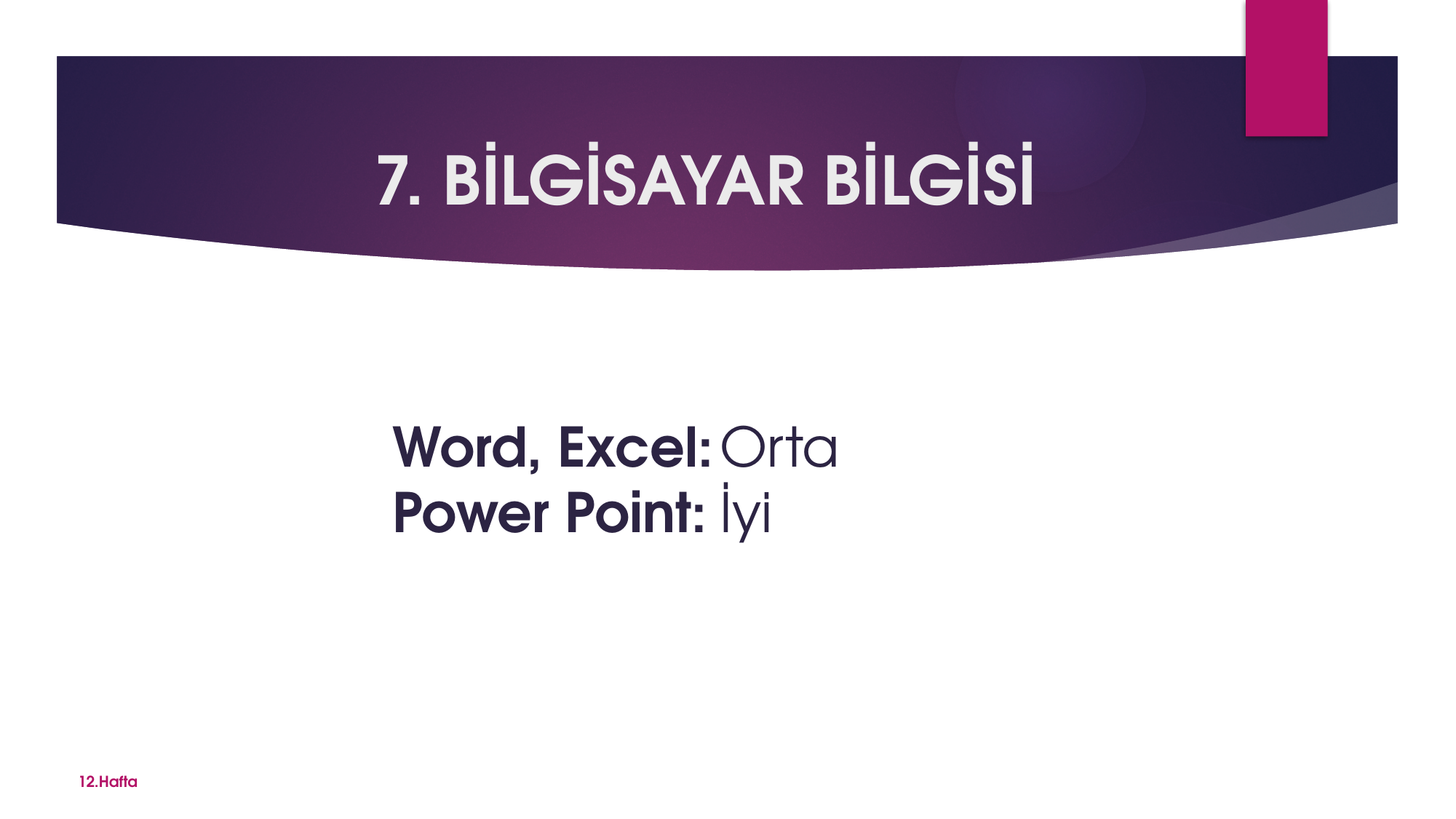

# 7. BİLGİSAYAR BİLGİSİ

Word, Excel:	Orta
Power Point:	İyi
12.Hafta